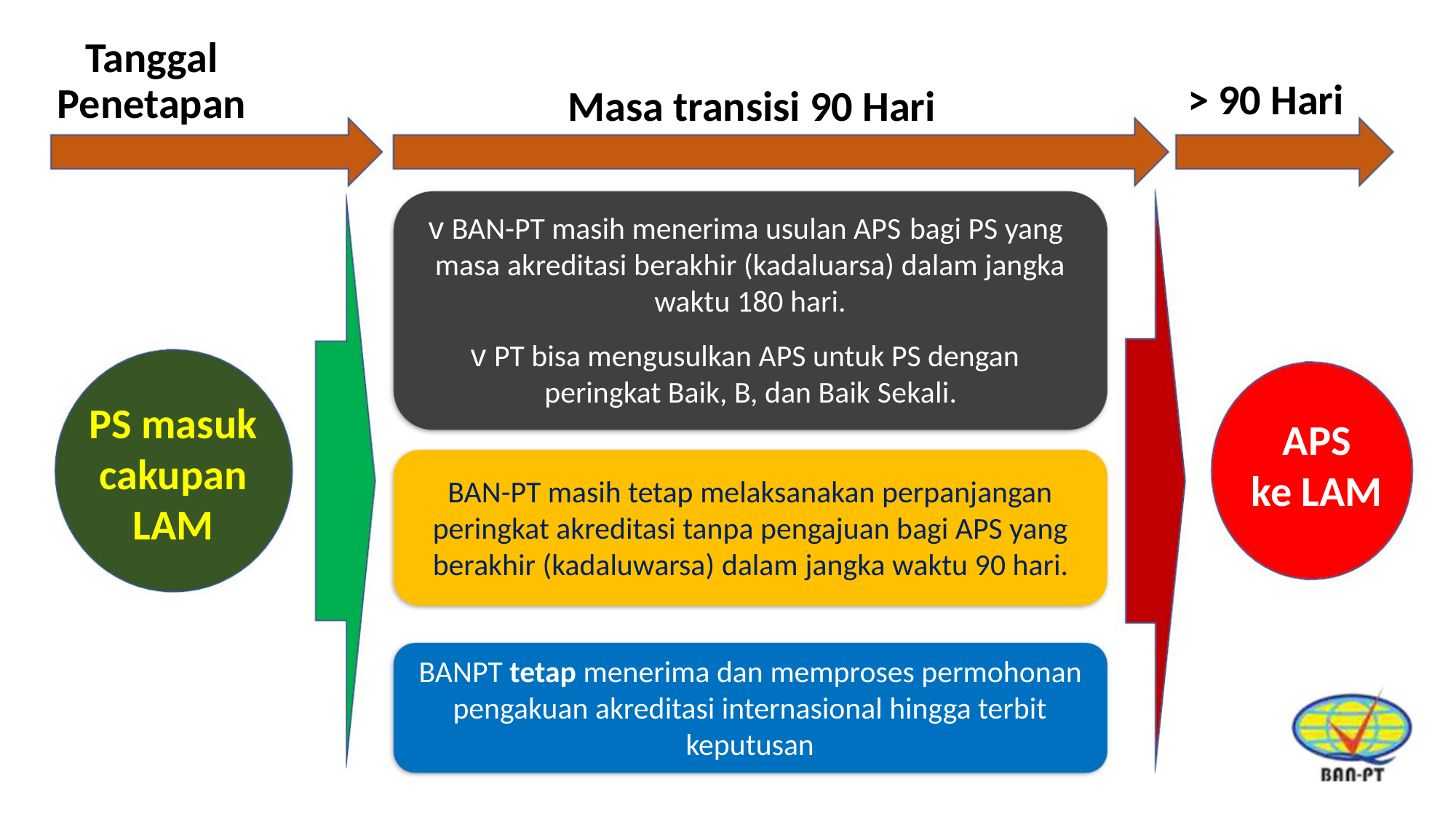

Tanggal
Penetapan
> 90 Hari
Masa transisi 90 Hari
v BAN-PT masih menerima usulan APS bagi PS yang
masa akreditasi berakhir (kadaluarsa) dalam jangka
waktu 180 hari.
v PT bisa mengusulkan APS untuk PS dengan
peringkat Baik, B, dan Baik Sekali.
PS masuk
cakupan
LAM
APS
ke LAM
BAN-PT masih tetap melaksanakan perpanjangan
peringkat akreditasi tanpa pengajuan bagi APS yang
berakhir (kadaluwarsa) dalam jangka waktu 90 hari.
BANPT tetap menerima dan memproses permohonan
pengakuan akreditasi internasional hingga terbit
keputusan